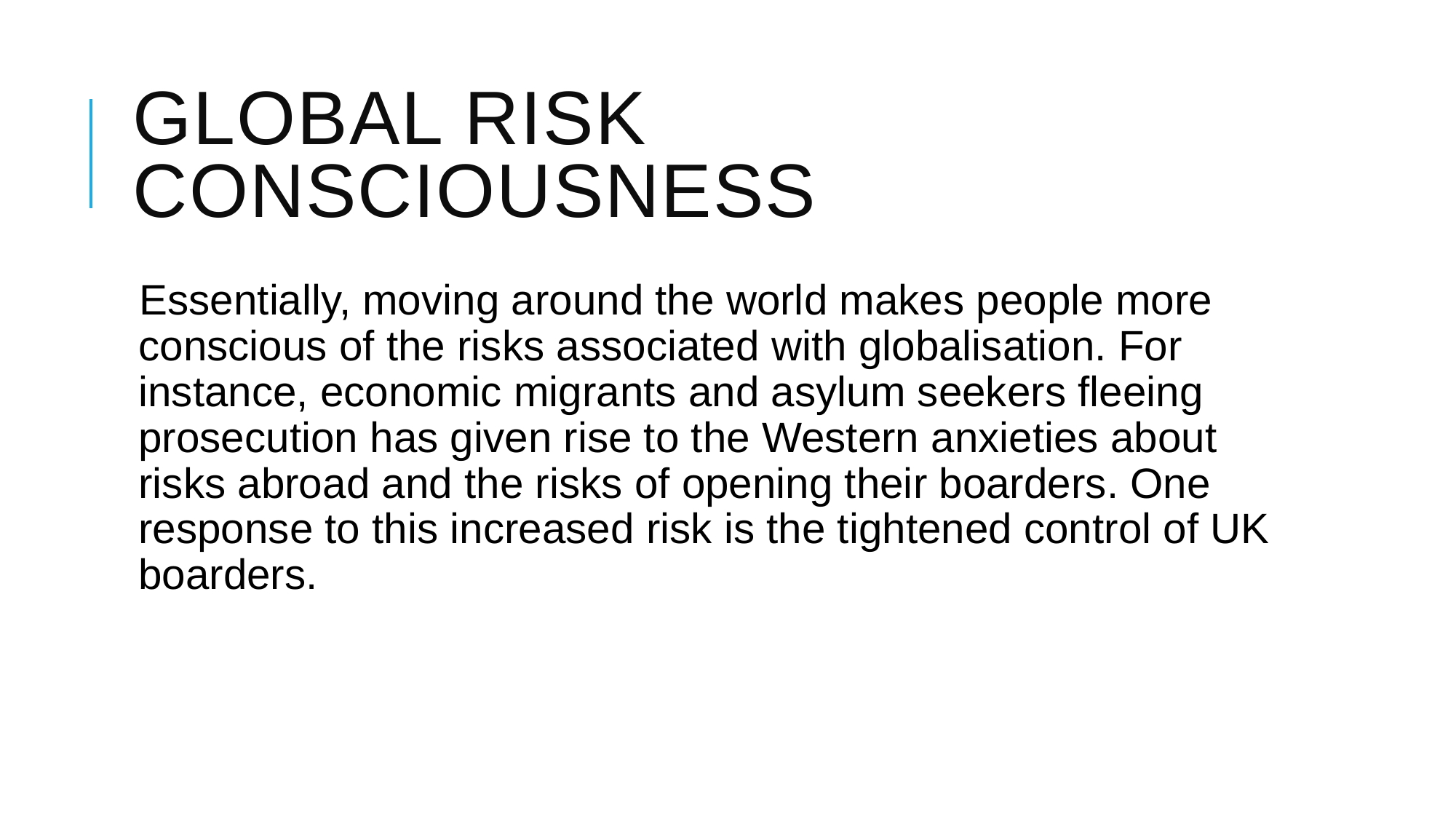

# Global risk consciousness
Essentially, moving around the world makes people more conscious of the risks associated with globalisation. For instance, economic migrants and asylum seekers fleeing prosecution has given rise to the Western anxieties about risks abroad and the risks of opening their boarders. One response to this increased risk is the tightened control of UK boarders.